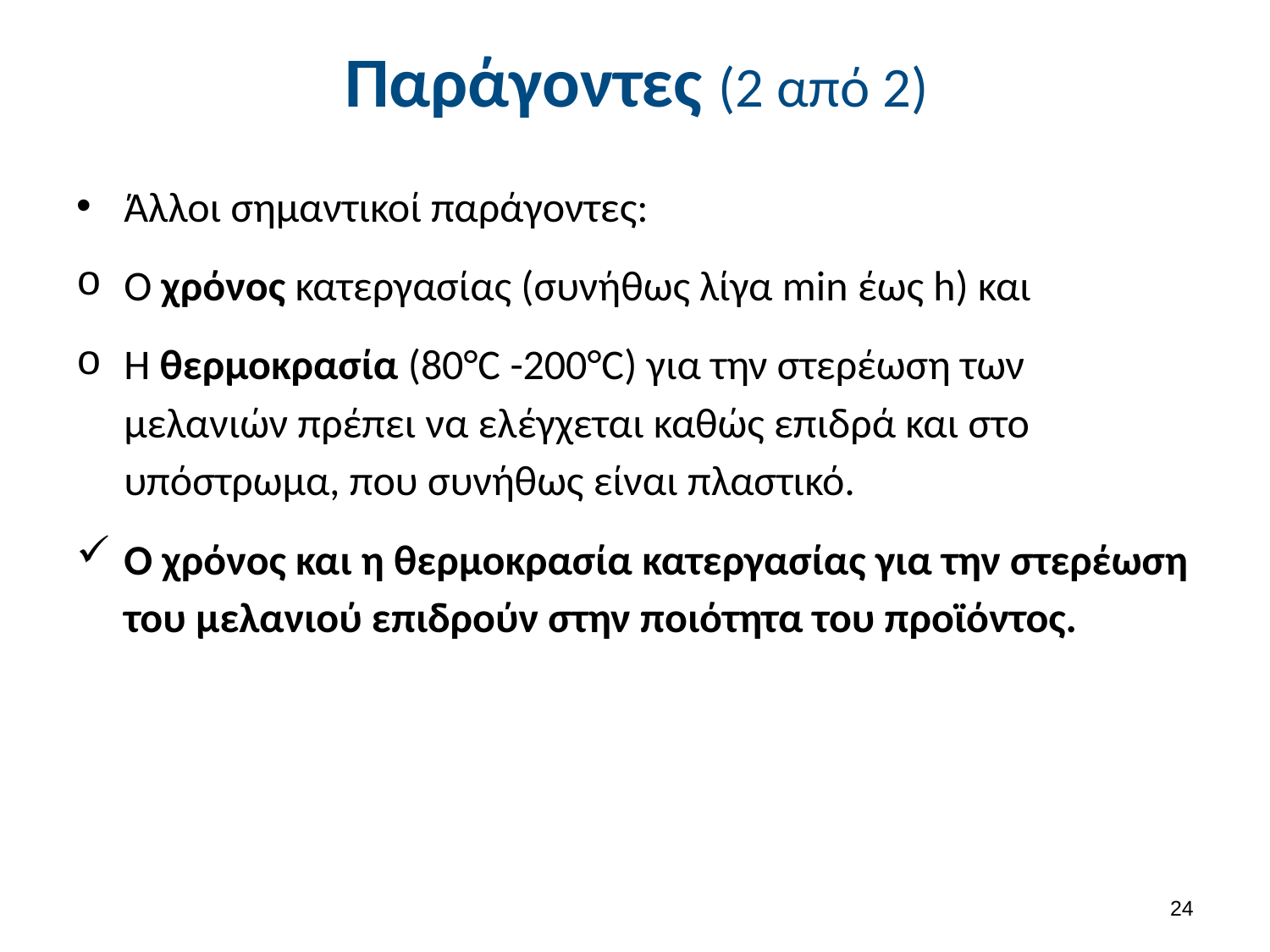

# Παράγοντες (2 από 2)
Άλλοι σημαντικοί παράγοντες:
Ο χρόνος κατεργασίας (συνήθως λίγα min έως h) και
Η θερμοκρασία (80°C -200°C) για την στερέωση των μελανιών πρέπει να ελέγχεται καθώς επιδρά και στο υπόστρωμα, που συνήθως είναι πλαστικό.
Ο χρόνος και η θερμοκρασία κατεργασίας για την στερέωση του μελανιού επιδρούν στην ποιότητα του προϊόντος.
24